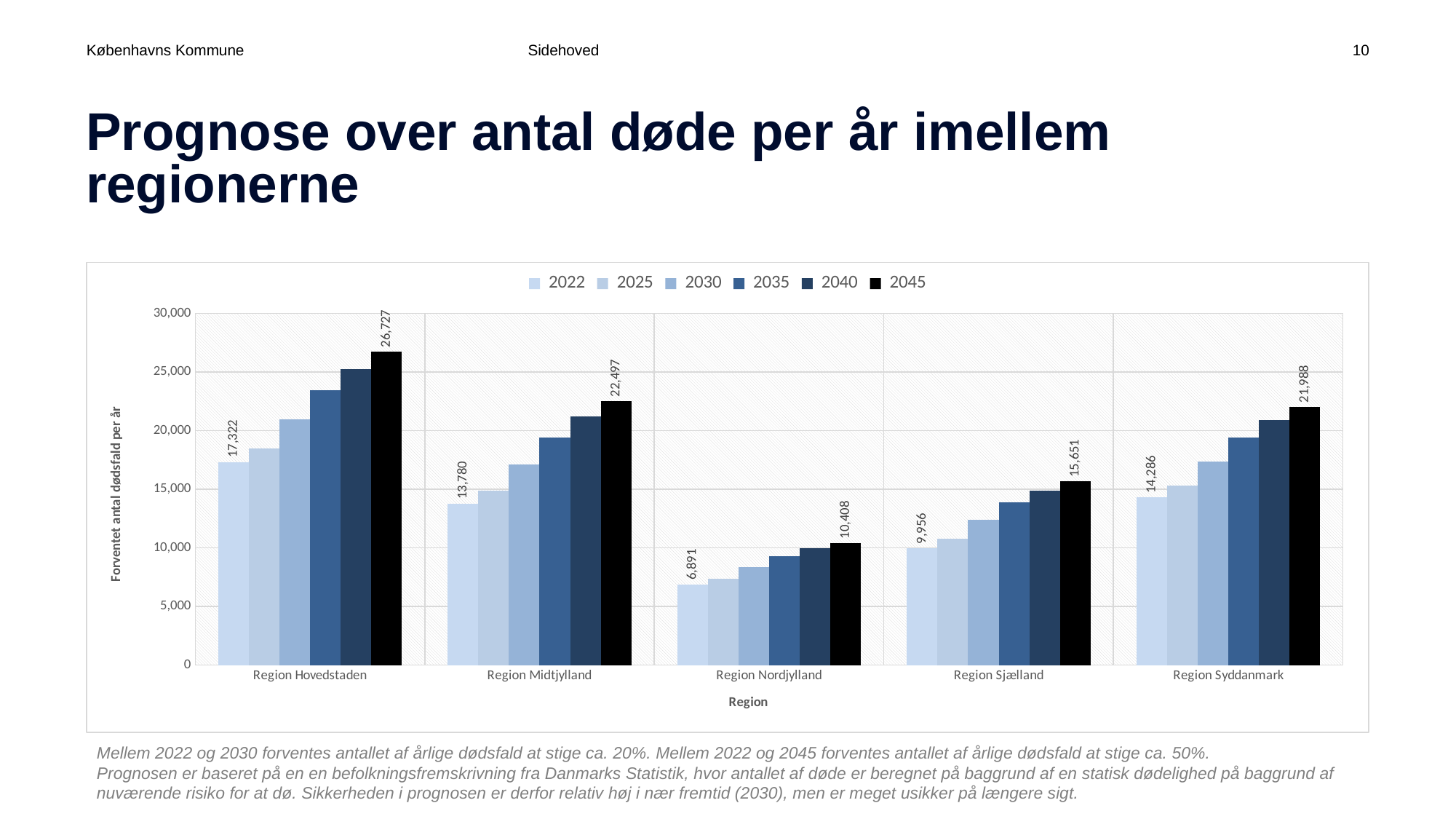

Sidehoved
10
# Prognose over antal døde per år imellem regionerne

### Chart

| Category |  2022 |  2025 |  2030 |  2035 |  2040 |  2045 |
|---|---|---|---|---|---|---|
| Region Hovedstaden | 17322.499991930654 | 18453.78026343056 | 20964.206867857618 | 23428.575505574536 | 25228.92143529202 | 26726.663251534814 |
| Region Midtjylland | 13780.175404883626 | 14898.419574531443 | 17139.01570410764 | 19408.49365827991 | 21179.14468527528 | 22497.02990033069 |
| Region Nordjylland | 6890.991928865784 | 7379.668836722014 | 8344.523706480166 | 9286.204942457349 | 9957.744096044074 | 10407.820295339168 |
| Region Sjælland | 9955.812616535024 | 10783.142693646681 | 12381.143080610118 | 13871.560191490864 | 14899.322484798698 | 15650.93496447719 |
| Region Syddanmark | 14285.653956894233 | 15331.017273358884 | 17380.618677177656 | 19382.90378423476 | 20873.171744912182 | 21988.424393895897 |
Mellem 2022 og 2030 forventes antallet af årlige dødsfald at stige ca. 20%. Mellem 2022 og 2045 forventes antallet af årlige dødsfald at stige ca. 50%.
Prognosen er baseret på en en befolkningsfremskrivning fra Danmarks Statistik, hvor antallet af døde er beregnet på baggrund af en statisk dødelighed på baggrund af nuværende risiko for at dø. Sikkerheden i prognosen er derfor relativ høj i nær fremtid (2030), men er meget usikker på længere sigt.